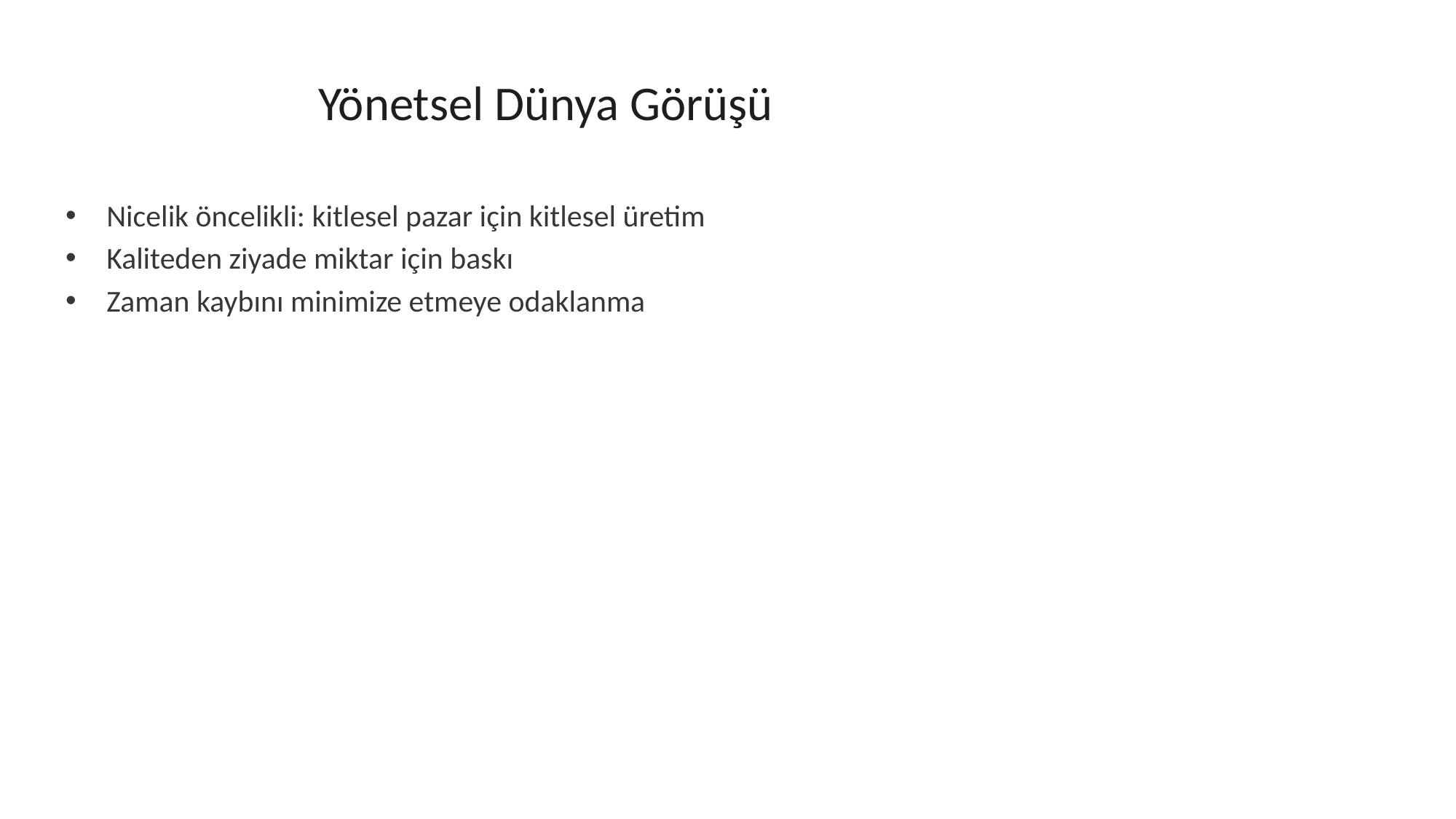

# Yönetsel Dünya Görüşü
Nicelik öncelikli: kitlesel pazar için kitlesel üretim
Kaliteden ziyade miktar için baskı
Zaman kaybını minimize etmeye odaklanma